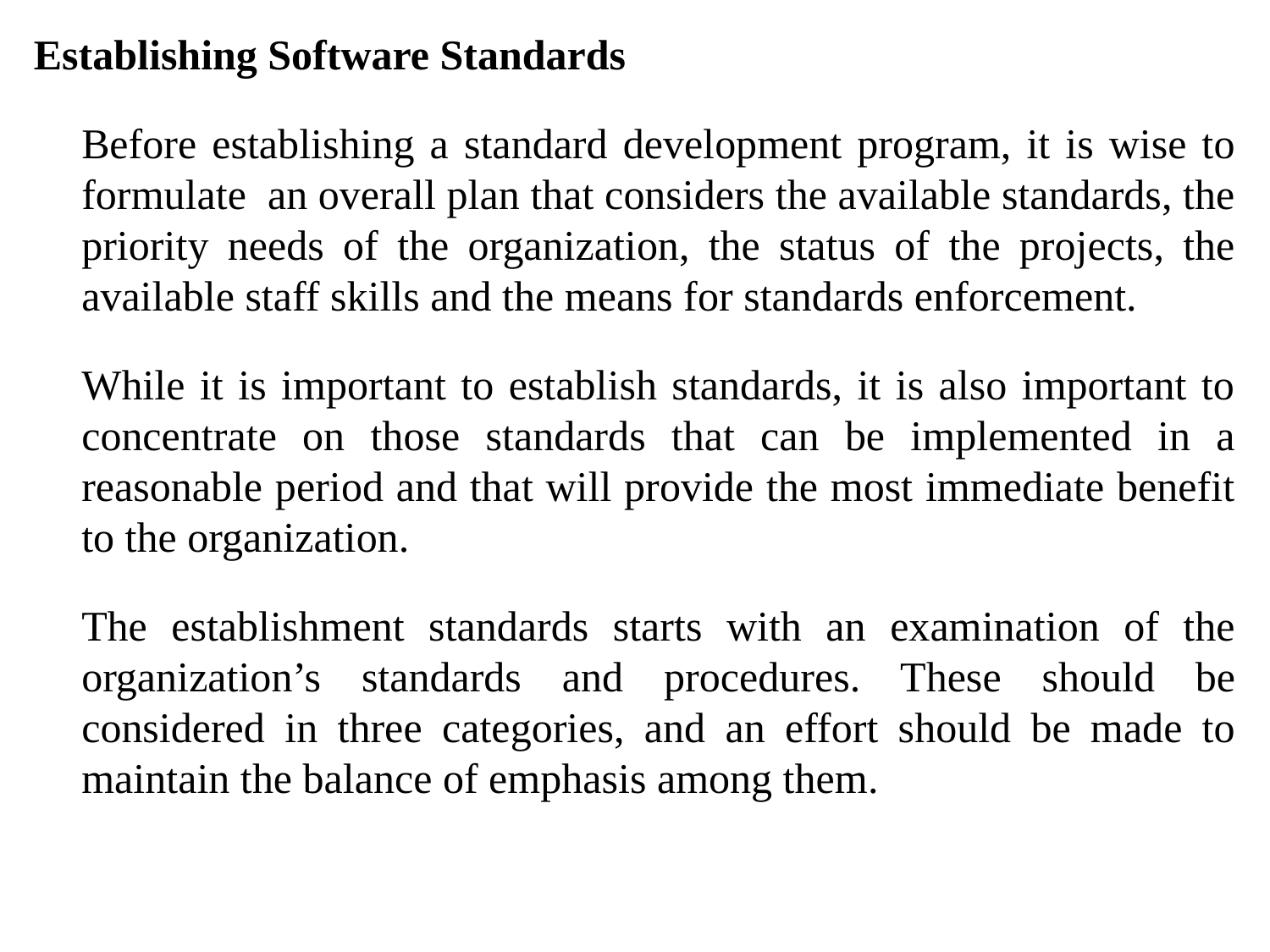

Establishing Software Standards

	Before establishing a standard development program, it is wise to formulate  an overall plan that considers the available standards, the priority needs of the organization, the status of the projects, the available staff skills and the means for standards enforcement.

	While it is important to establish standards, it is also important to concentrate on those standards that can be implemented in a reasonable period and that will provide the most immediate benefit to the organization.

	The establishment standards starts with an examination of the organization’s standards and procedures. These should be considered in three categories, and an effort should be made to maintain the balance of emphasis among them.